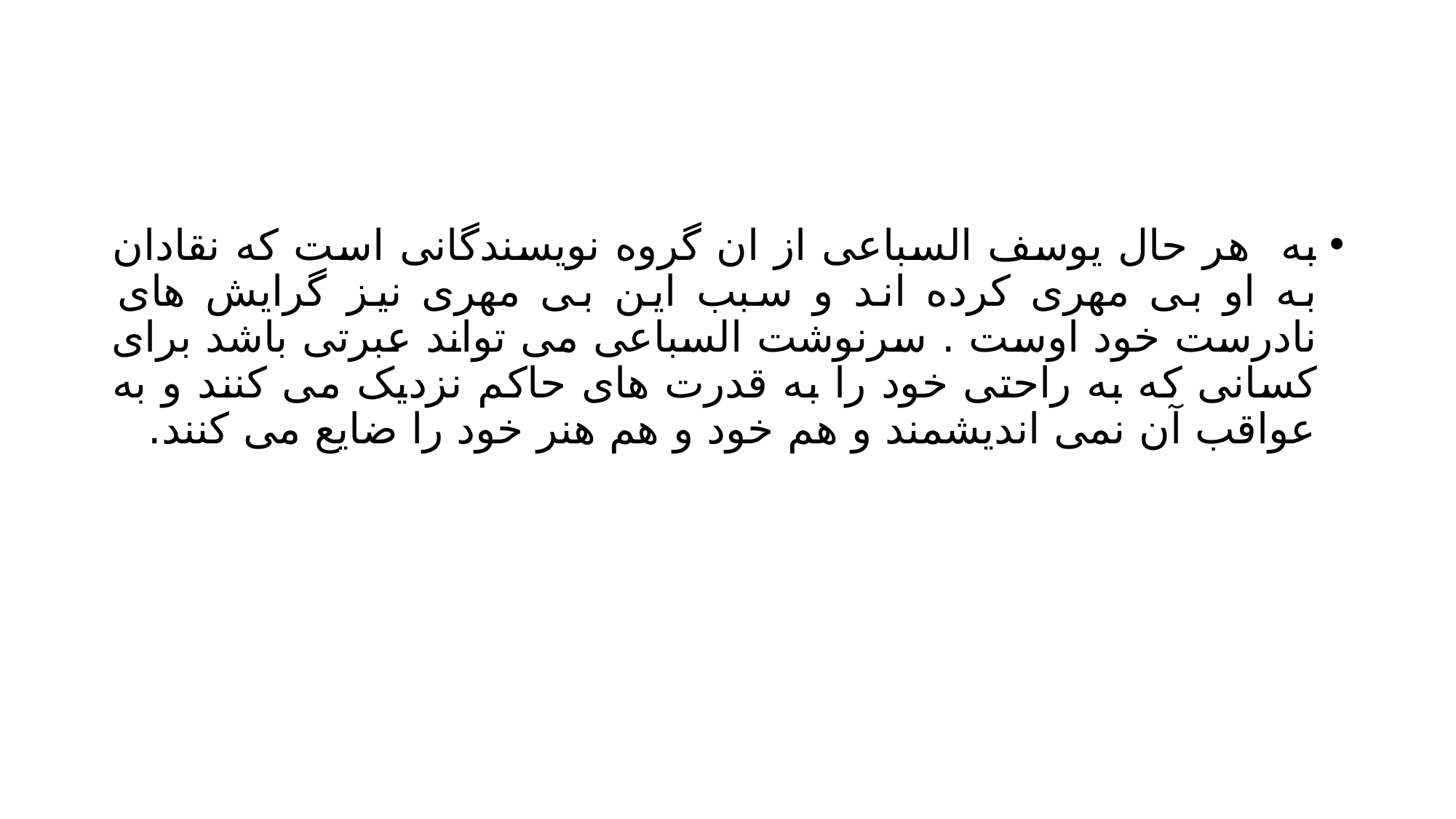

#
به  هر حال یوسف السباعی از ان گروه نویسندگانی است که نقادان به او بی مهری کرده اند و سبب این بی مهری نیز گرایش های نادرست خود اوست . سرنوشت السباعی می تواند عبرتی باشد برای کسانی که به راحتی خود را به قدرت های حاکم نزدیک می کنند و به عواقب آن نمی اندیشمند و هم خود و هم هنر خود را ضایع می کنند.